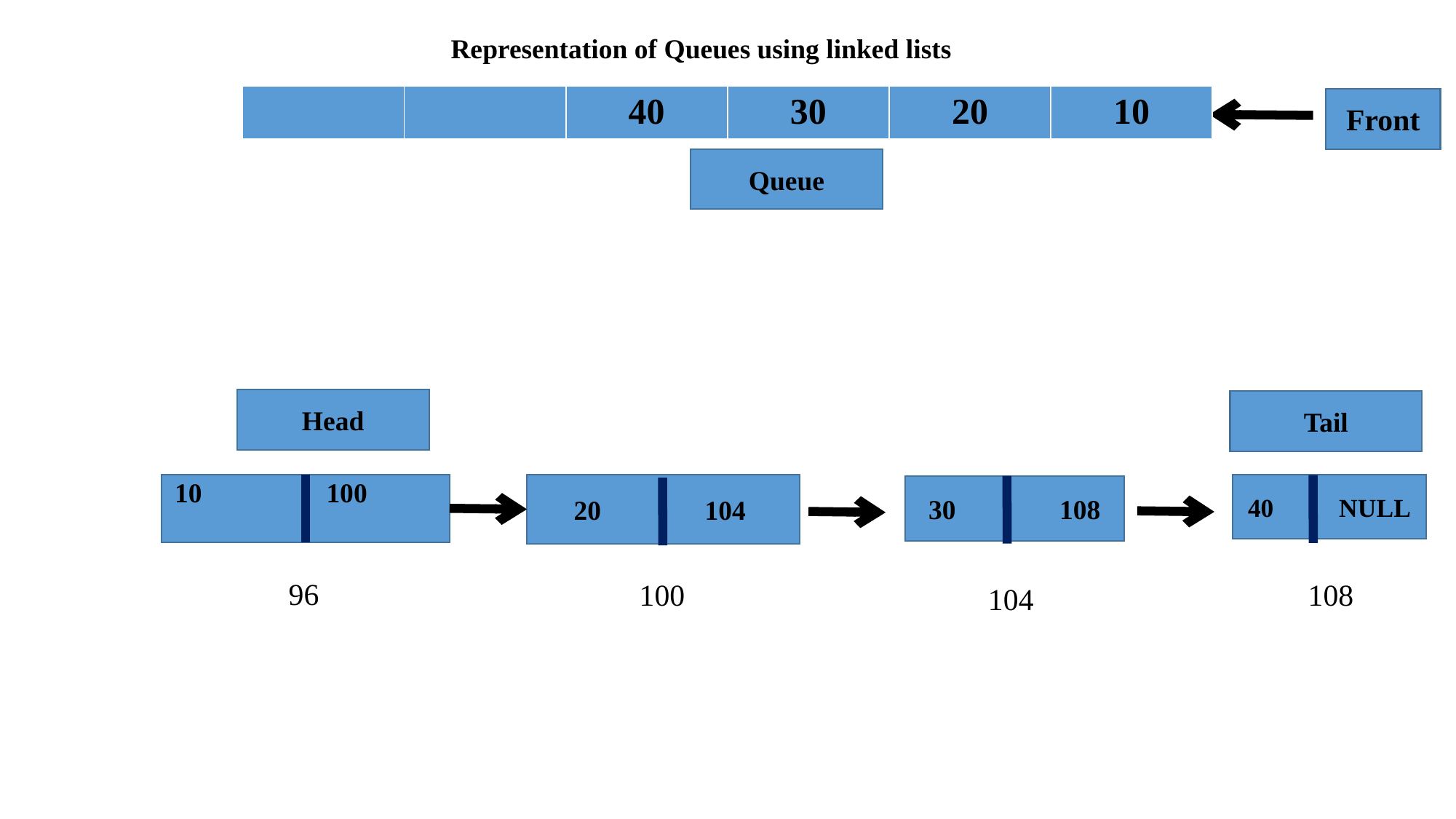

Representation of Queues using linked lists
|  |  | 40 | 30 | 20 | 10 |
| --- | --- | --- | --- | --- | --- |
Front
Queue
Head
Tail
20               104
10                  100
40          NULL
30               108
96
100
108
104